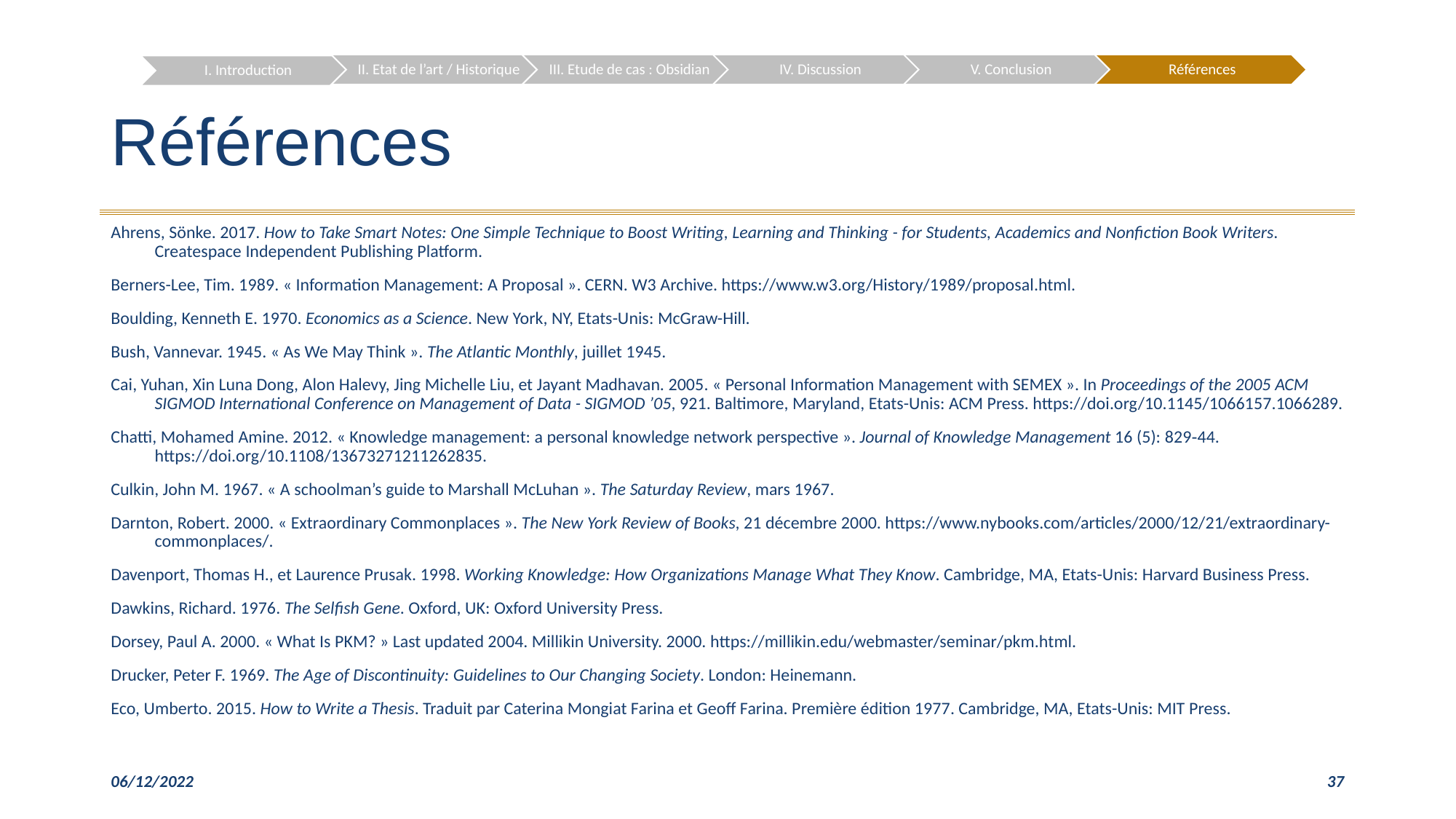

I. Introduction
II. Etat de l’art / Historique
III. Etude de cas : Obsidian
IV. Discussion
V. Conclusion
Références
# Références
Ahrens, Sönke. 2017. How to Take Smart Notes: One Simple Technique to Boost Writing, Learning and Thinking - for Students, Academics and Nonfiction Book Writers. Createspace Independent Publishing Platform.
Berners-Lee, Tim. 1989. « Information Management: A Proposal ». CERN. W3 Archive. https://www.w3.org/History/1989/proposal.html.
Boulding, Kenneth E. 1970. Economics as a Science. New York, NY, Etats-Unis: McGraw-Hill.
Bush, Vannevar. 1945. « As We May Think ». The Atlantic Monthly, juillet 1945.
Cai, Yuhan, Xin Luna Dong, Alon Halevy, Jing Michelle Liu, et Jayant Madhavan. 2005. « Personal Information Management with SEMEX ». In Proceedings of the 2005 ACM SIGMOD International Conference on Management of Data - SIGMOD ’05, 921. Baltimore, Maryland, Etats-Unis: ACM Press. https://doi.org/10.1145/1066157.1066289.
Chatti, Mohamed Amine. 2012. « Knowledge management: a personal knowledge network perspective ». Journal of Knowledge Management 16 (5): 829‑44. https://doi.org/10.1108/13673271211262835.
Culkin, John M. 1967. « A schoolman’s guide to Marshall McLuhan ». The Saturday Review, mars 1967.
Darnton, Robert. 2000. « Extraordinary Commonplaces ». The New York Review of Books, 21 décembre 2000. https://www.nybooks.com/articles/2000/12/21/extraordinary-commonplaces/.
Davenport, Thomas H., et Laurence Prusak. 1998. Working Knowledge: How Organizations Manage What They Know. Cambridge, MA, Etats-Unis: Harvard Business Press.
Dawkins, Richard. 1976. The Selfish Gene. Oxford, UK: Oxford University Press.
Dorsey, Paul A. 2000. « What Is PKM? » Last updated 2004. Millikin University. 2000. https://millikin.edu/webmaster/seminar/pkm.html.
Drucker, Peter F. 1969. The Age of Discontinuity: Guidelines to Our Changing Society. London: Heinemann.
Eco, Umberto. 2015. How to Write a Thesis. Traduit par Caterina Mongiat Farina et Geoff Farina. Première édition 1977. Cambridge, MA, Etats-Unis: MIT Press.
06/12/2022
37